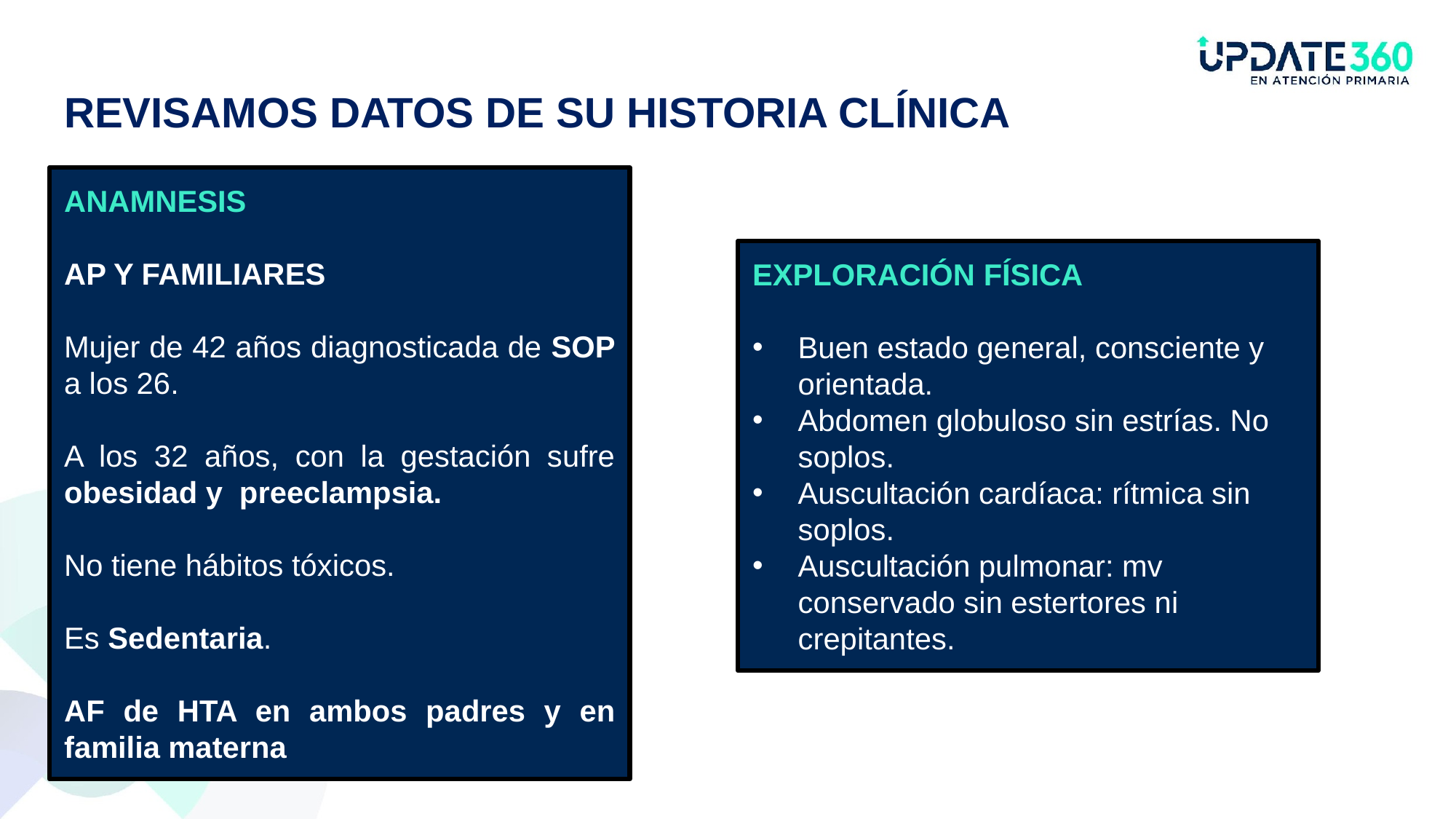

# REVISAMOS DATOS DE SU HISTORIA CLÍNICA
ANAMNESIS

AP Y FAMILIARES

Mujer de 42 años diagnosticada de SOP a los 26.

A los 32 años, con la gestación sufre obesidad y  preeclampsia.

No tiene hábitos tóxicos.

Es Sedentaria.

AF de HTA en ambos padres y en familia materna
EXPLORACIÓN FÍSICA

Buen estado general, consciente y orientada.
Abdomen globuloso sin estrías. No soplos.
Auscultación cardíaca: rítmica sin soplos.
Auscultación pulmonar: mv conservado sin estertores ni crepitantes.